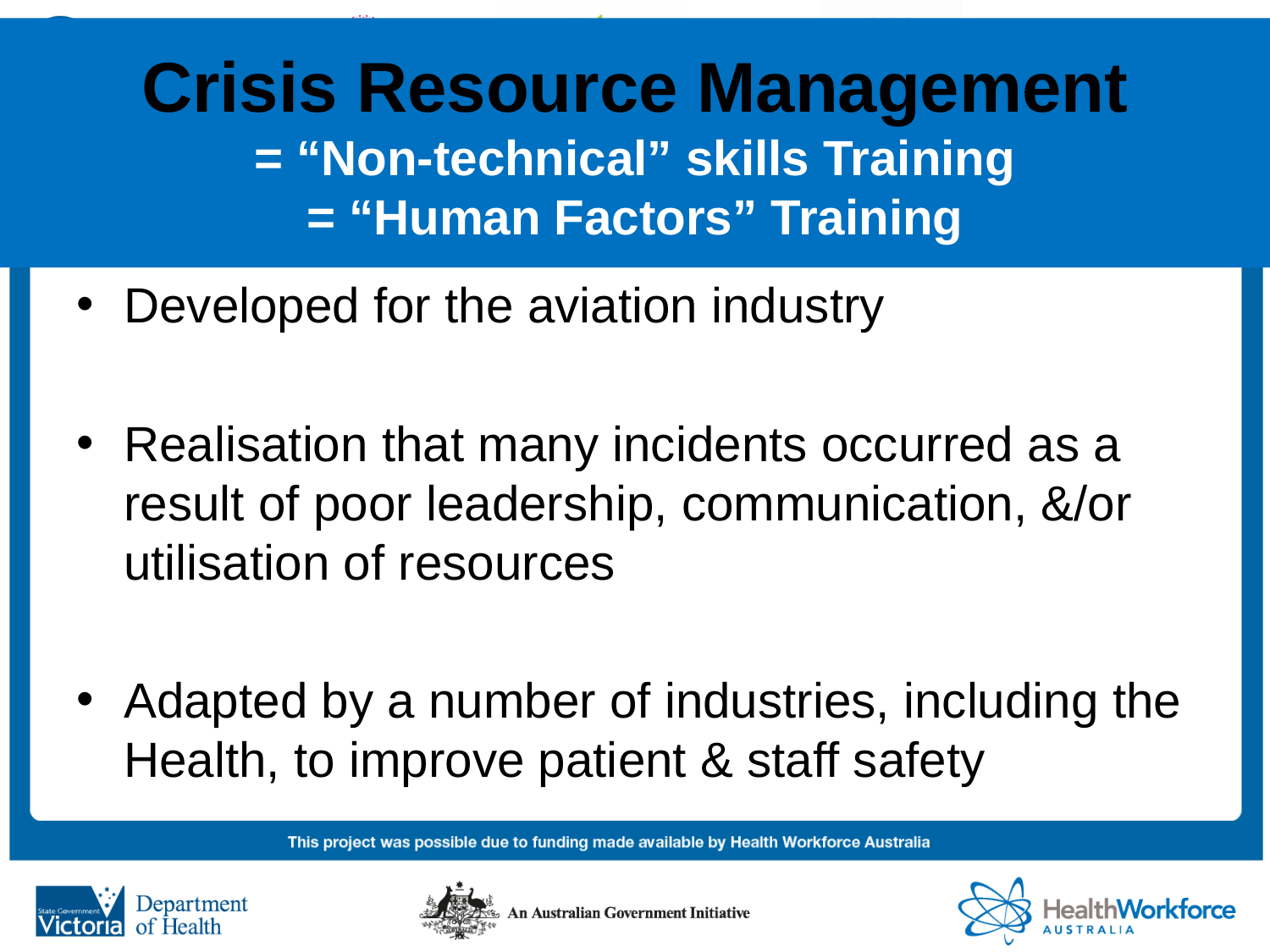

# Crisis Resource Management = “Non-technical” skills Training = “Human Factors” Training
Developed for the aviation industry

Realisation that many incidents occurred as a result of poor leadership, communication, &/or utilisation of resources

Adapted by a number of industries, including the Health, to improve patient & staff safety